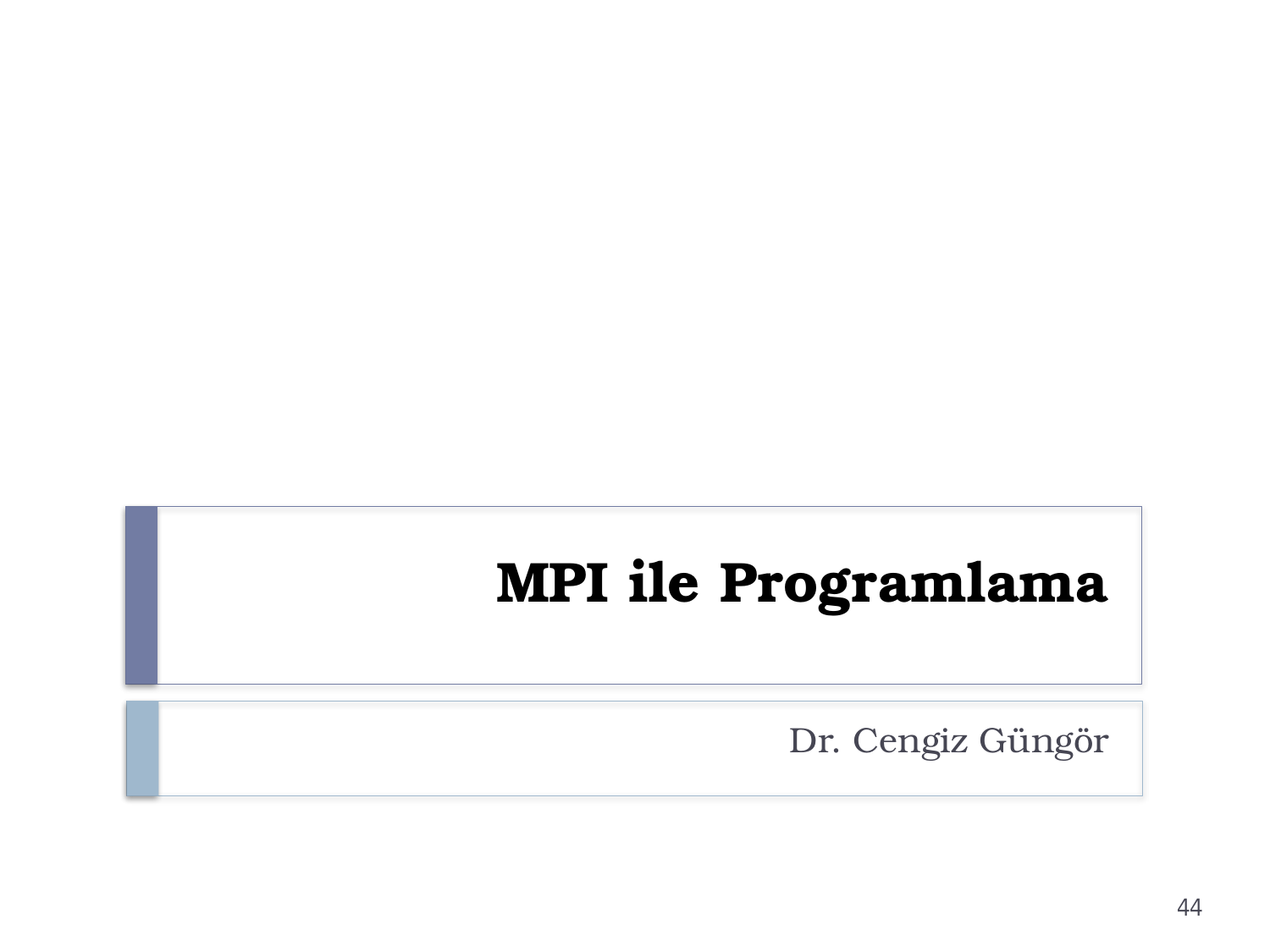

# MPI ile Programlama
Dr. Cengiz Güngör
44